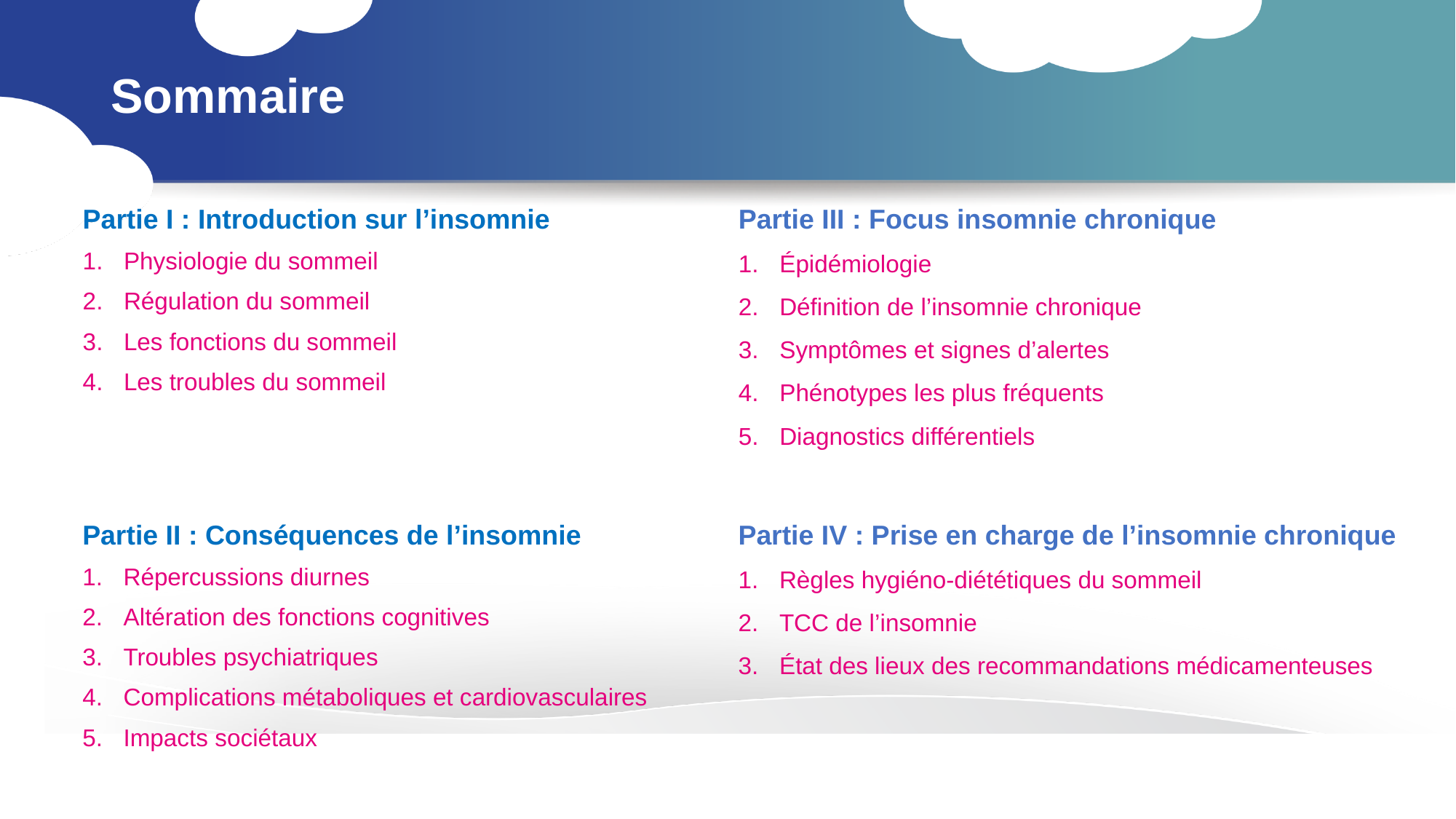

# Sommaire
Partie I : Introduction sur l’insomnie
Physiologie du sommeil
Régulation du sommeil
Les fonctions du sommeil
Les troubles du sommeil

Partie III : Focus insomnie chronique
Épidémiologie
Définition de l’insomnie chronique
Symptômes et signes d’alertes
Phénotypes les plus fréquents
Diagnostics différentiels

Partie II : Conséquences de l’insomnie
Répercussions diurnes
Altération des fonctions cognitives
Troubles psychiatriques
Complications métaboliques et cardiovasculaires
Impacts sociétaux
Partie IV : Prise en charge de l’insomnie chronique
Règles hygiéno-diététiques du sommeil
TCC de l’insomnie
État des lieux des recommandations médicamenteuses